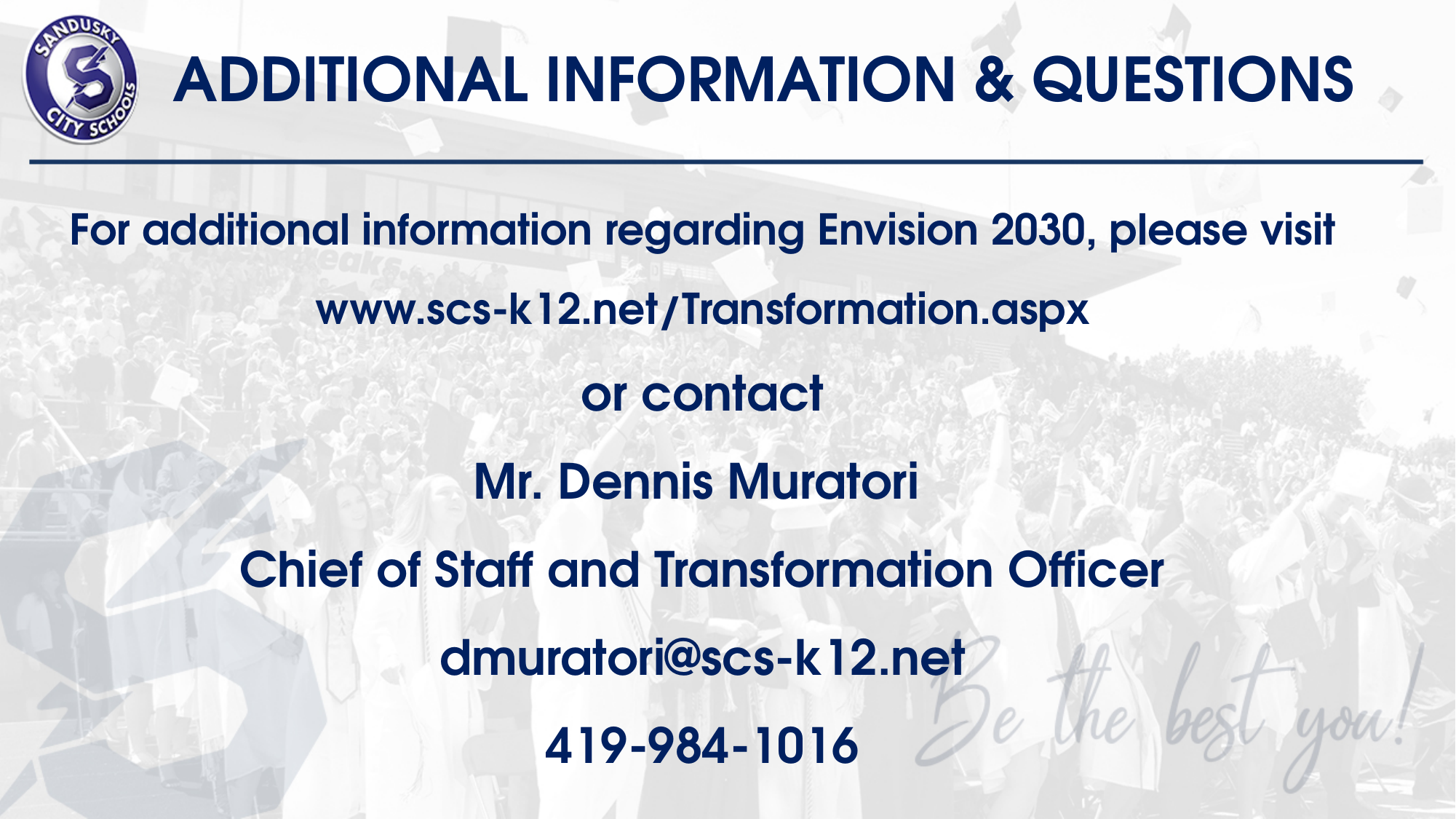

# ADDITIONAL INFORMATION & QUESTIONS
For additional information regarding Envision 2030, please visit
www.scs-k12.net/Transformation.aspx
or contact
Mr. Dennis Muratori
Chief of Staff and Transformation Officer
dmuratori@scs-k12.net
419-984-1016